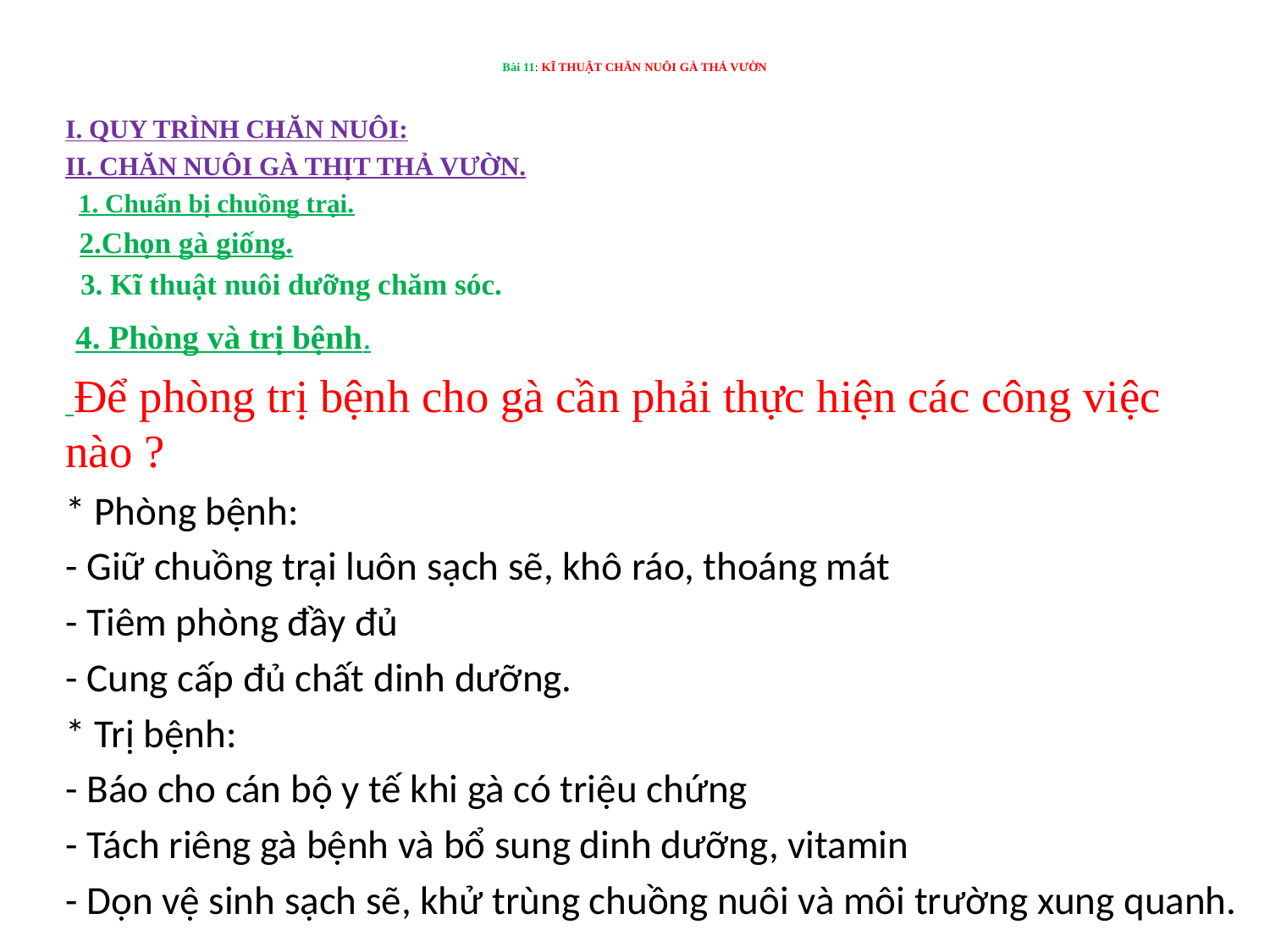

# Bài 11: KĨ THUẬT CHĂN NUÔI GÀ THẢ VƯỜN
I. QUY TRÌNH CHĂN NUÔI:
II. CHĂN NUÔI GÀ THỊT THẢ VƯỜN.
  1. Chuẩn bị chuồng trại.
  2.Chọn gà giống.
  3. Kĩ thuật nuôi dưỡng chăm sóc.
 4. Phòng và trị bệnh.
 Để phòng trị bệnh cho gà cần phải thực hiện các công việc nào ?
* Phòng bệnh:
- Giữ chuồng trại luôn sạch sẽ, khô ráo, thoáng mát
- Tiêm phòng đầy đủ
- Cung cấp đủ chất dinh dưỡng.
* Trị bệnh:
- Báo cho cán bộ y tế khi gà có triệu chứng
- Tách riêng gà bệnh và bổ sung dinh dưỡng, vitamin
- Dọn vệ sinh sạch sẽ, khử trùng chuồng nuôi và môi trường xung quanh.